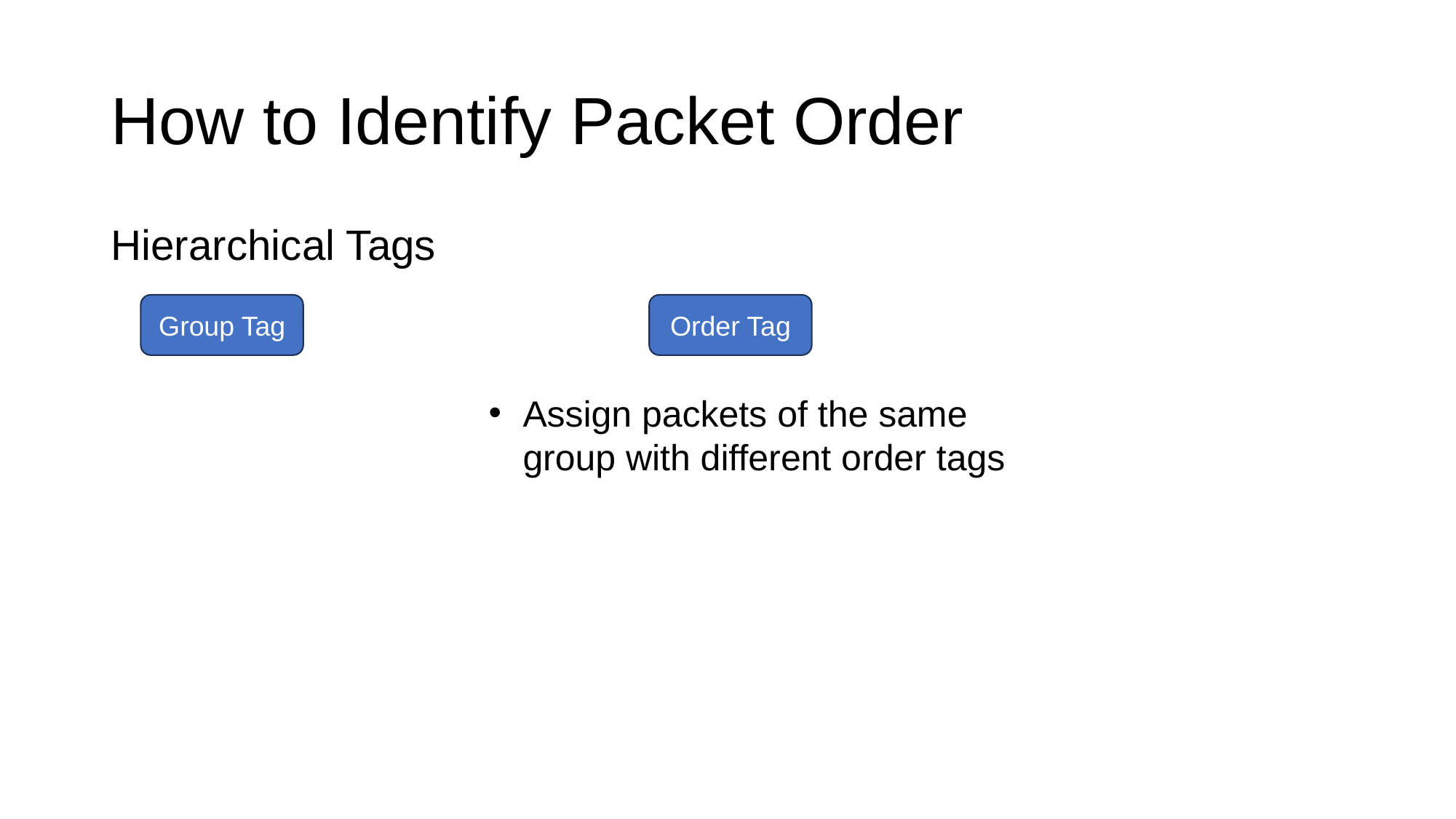

# How to Identify Packet Order
Hierarchical Tags
Group Tag
Order Tag
Assign packets of the same group with different order tags